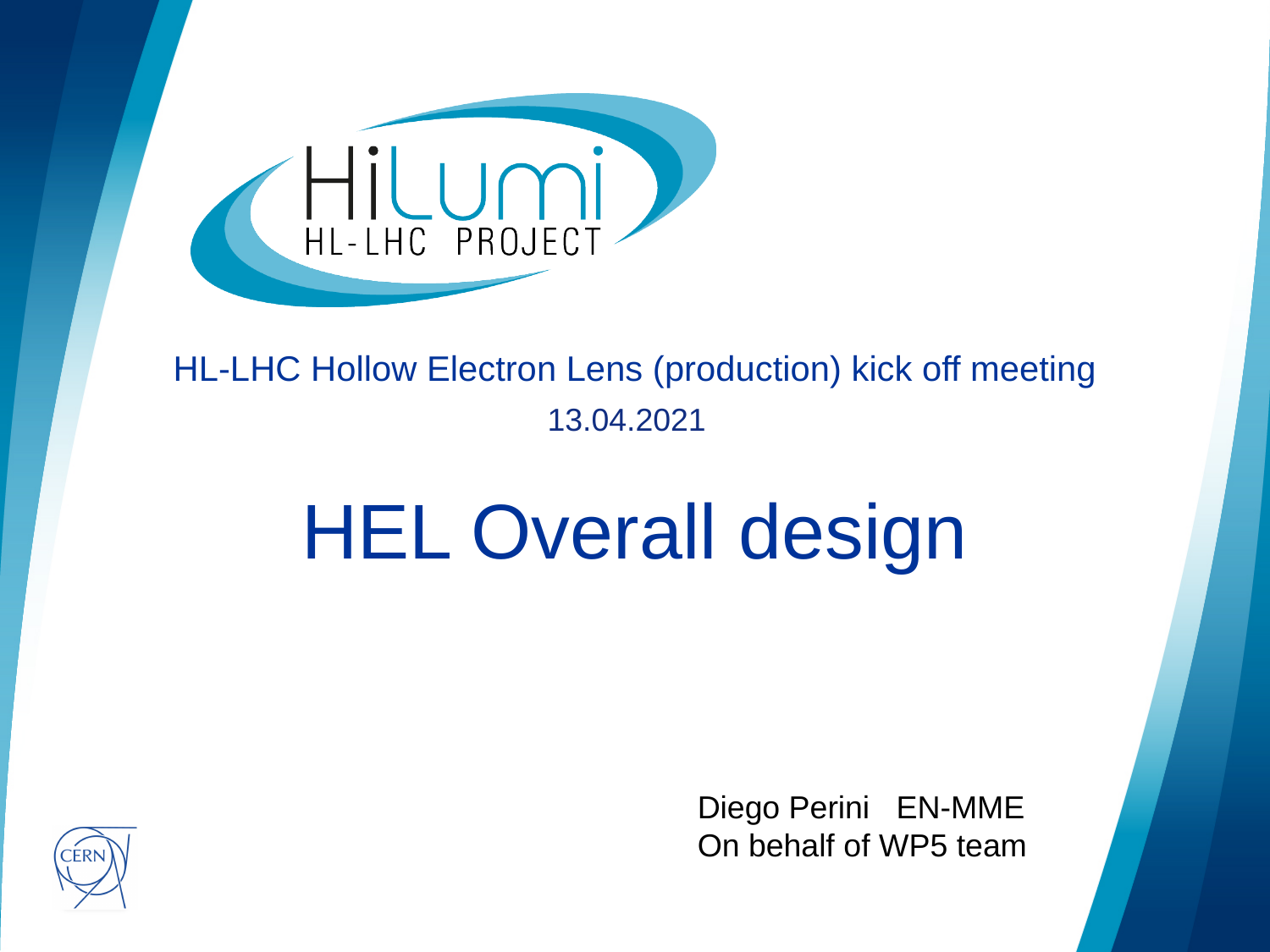

# HL-LHC Hollow Electron Lens (production) kick off meeting HEL Overall design
13.04.2021
Diego Perini   EN-MME
On behalf of WP5 team